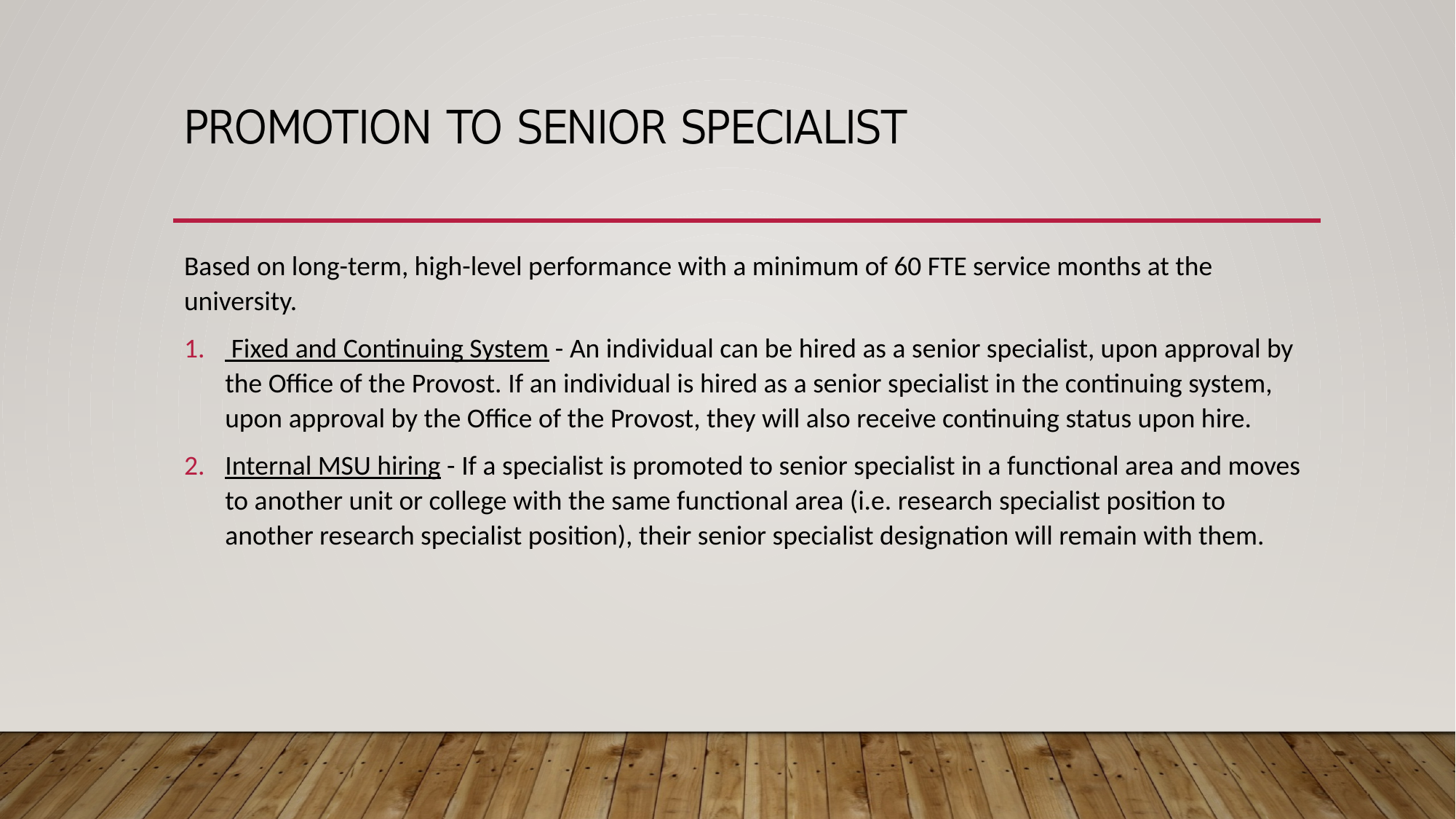

# Promotion to Senior Specialist
Based on long-term, high-level performance with a minimum of 60 FTE service months at the university.
 Fixed and Continuing System - An individual can be hired as a senior specialist, upon approval by the Office of the Provost. If an individual is hired as a senior specialist in the continuing system, upon approval by the Office of the Provost, they will also receive continuing status upon hire.
Internal MSU hiring - If a specialist is promoted to senior specialist in a functional area and moves to another unit or college with the same functional area (i.e. research specialist position to another research specialist position), their senior specialist designation will remain with them.